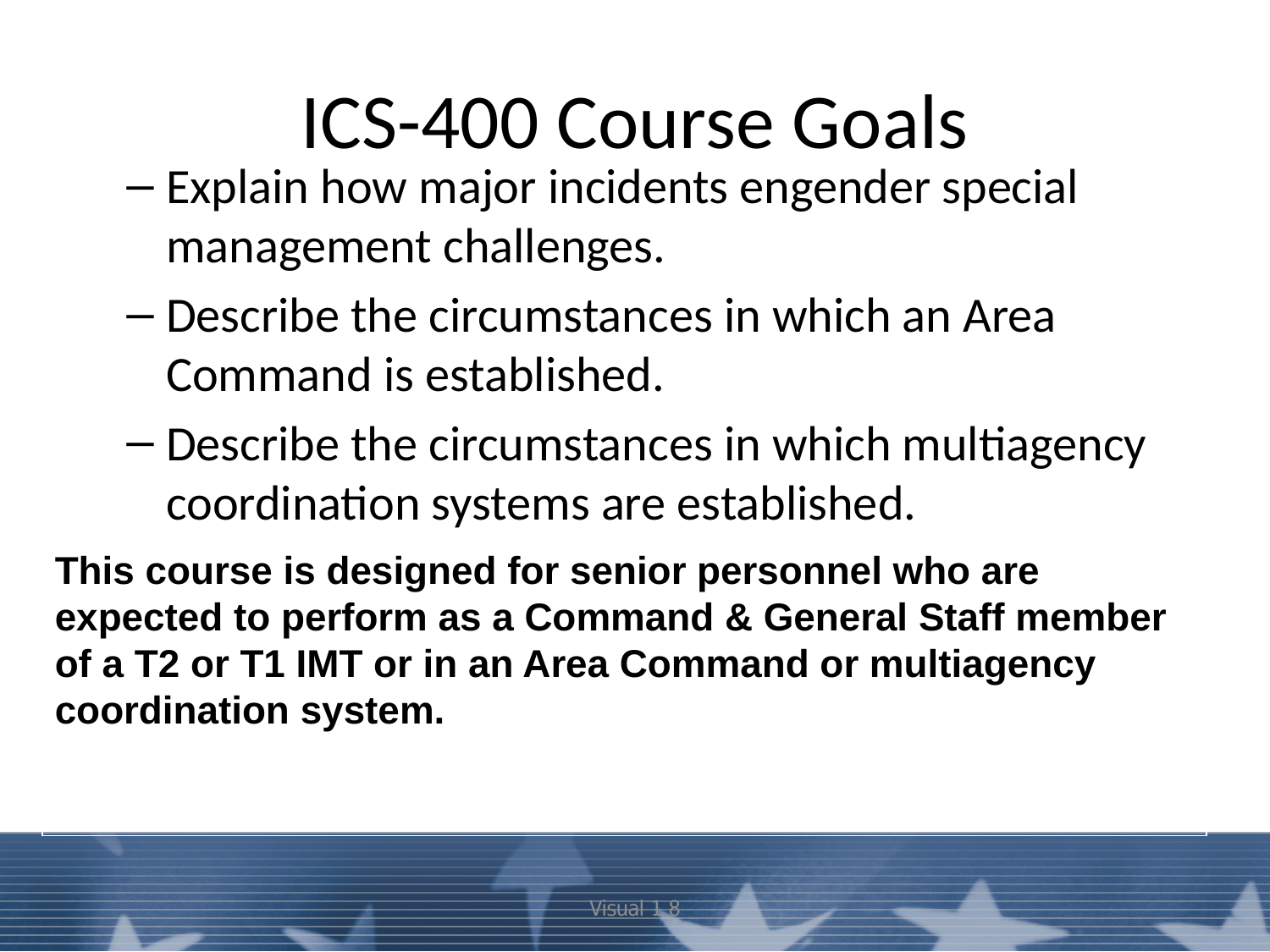

# ICS-400 Course Goals
Explain how major incidents engender special management challenges.
Describe the circumstances in which an Area Command is established.
Describe the circumstances in which multiagency coordination systems are established.
This course is designed for senior personnel who are expected to perform as a Command & General Staff member of a T2 or T1 IMT or in an Area Command or multiagency coordination system.
Visual 1.8